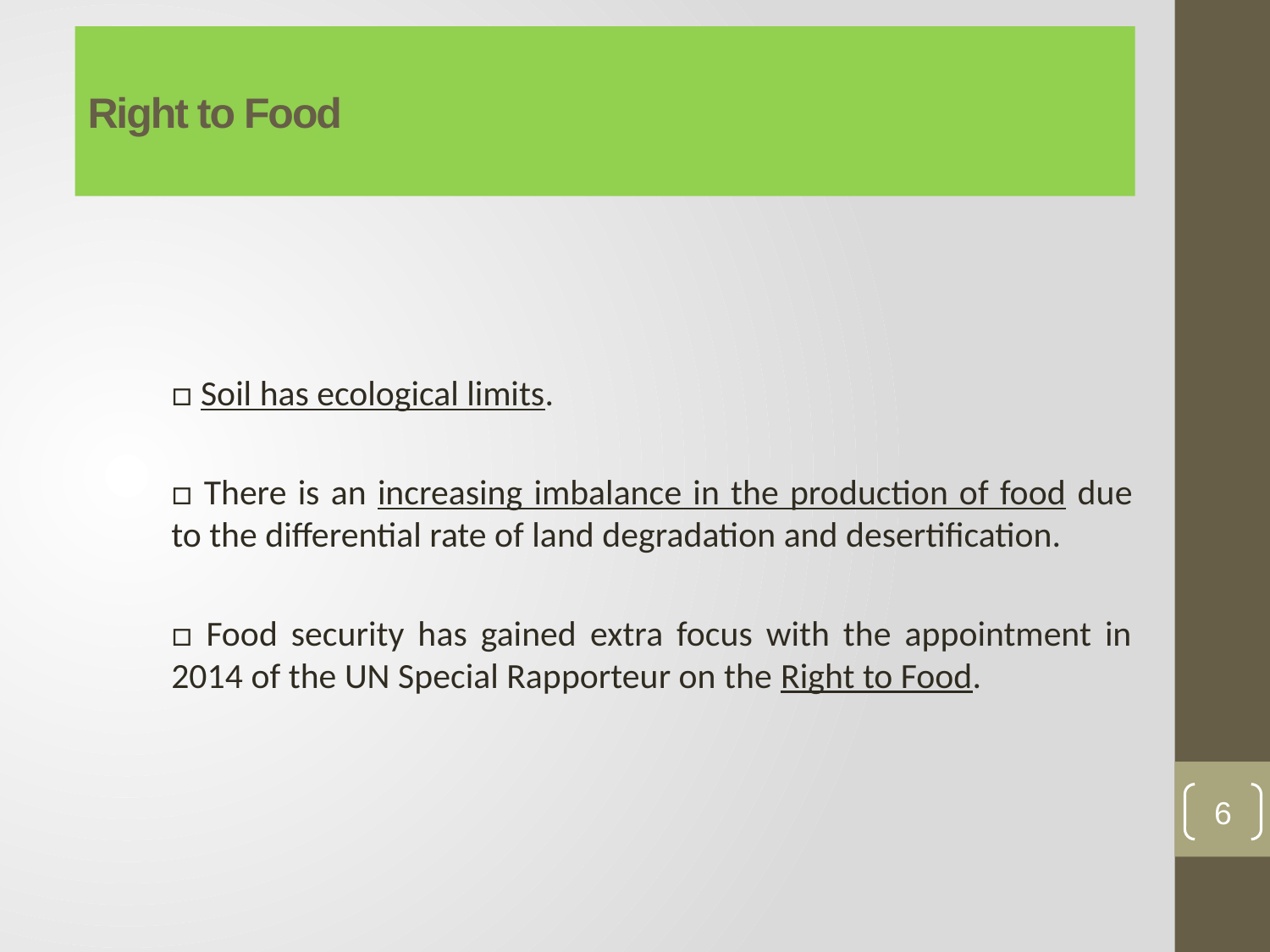

# Right to Food

□ Soil has ecological limits.

□ There is an increasing imbalance in the production of food due to the differential rate of land degradation and desertification.

□ Food security has gained extra focus with the appointment in 2014 of the UN Special Rapporteur on the Right to Food.

6